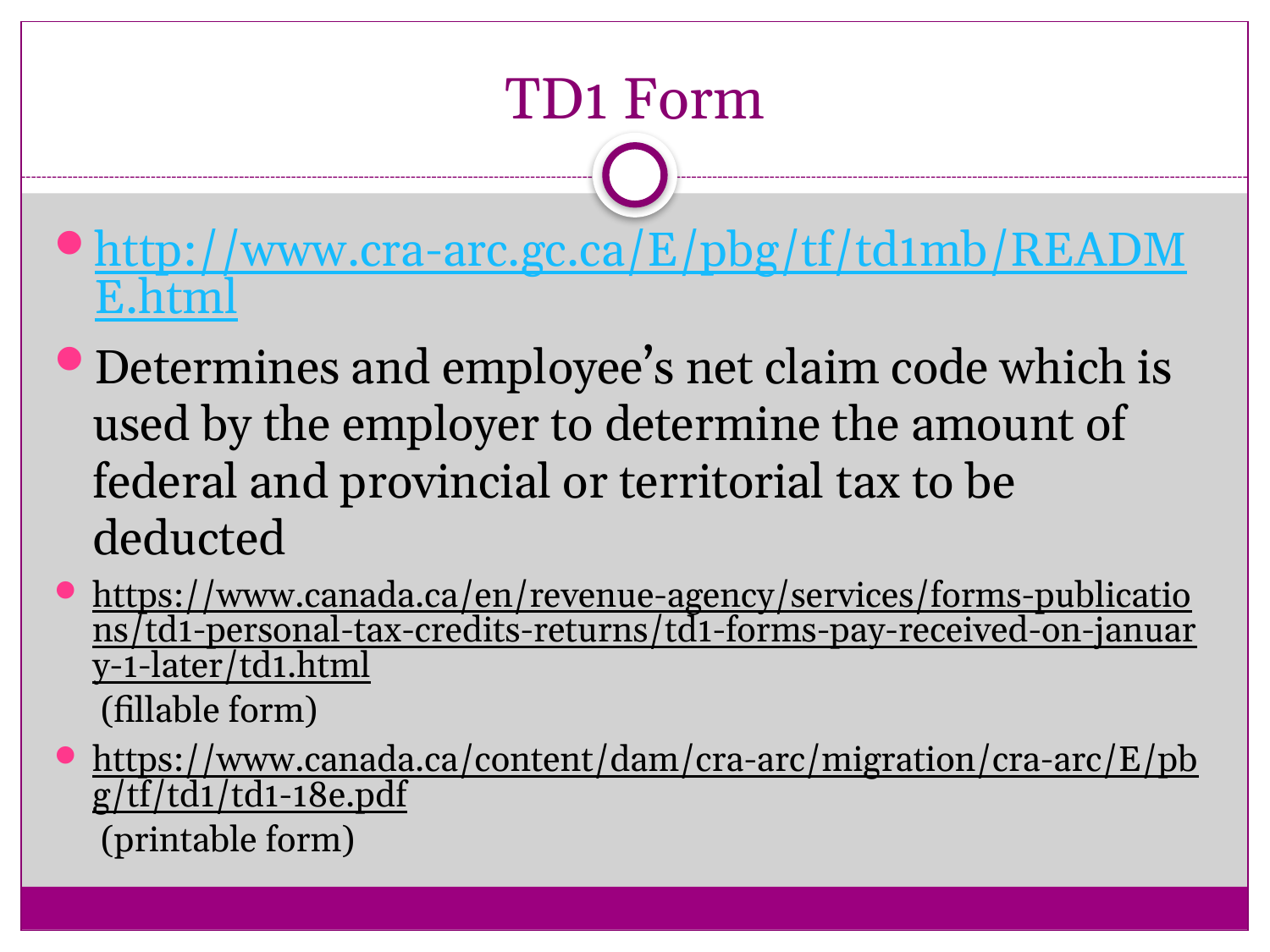

# TD1 Form
http://www.cra-arc.gc.ca/E/pbg/tf/td1mb/README.html
Determines and employee’s net claim code which is used by the employer to determine the amount of federal and provincial or territorial tax to be deducted
https://www.canada.ca/en/revenue-agency/services/forms-publications/td1-personal-tax-credits-returns/td1-forms-pay-received-on-january-1-later/td1.html (fillable form)
https://www.canada.ca/content/dam/cra-arc/migration/cra-arc/E/pbg/tf/td1/td1-18e.pdf (printable form)